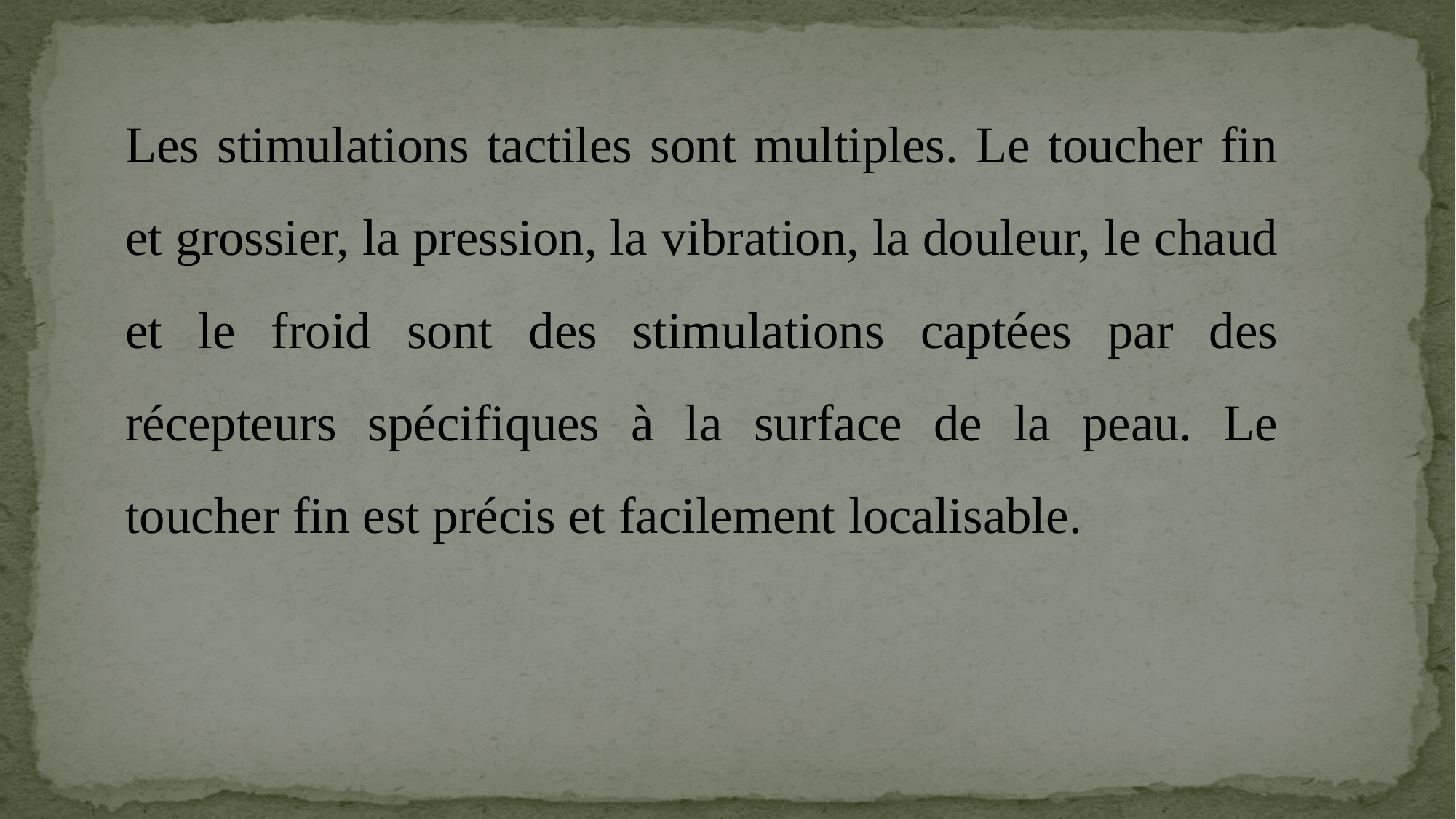

Les stimulations tactiles sont multiples. Le toucher fin et grossier, la pression, la vibration, la douleur, le chaud et le froid sont des stimulations captées par des récepteurs spécifiques à la surface de la peau. Le toucher fin est précis et facilement localisable.